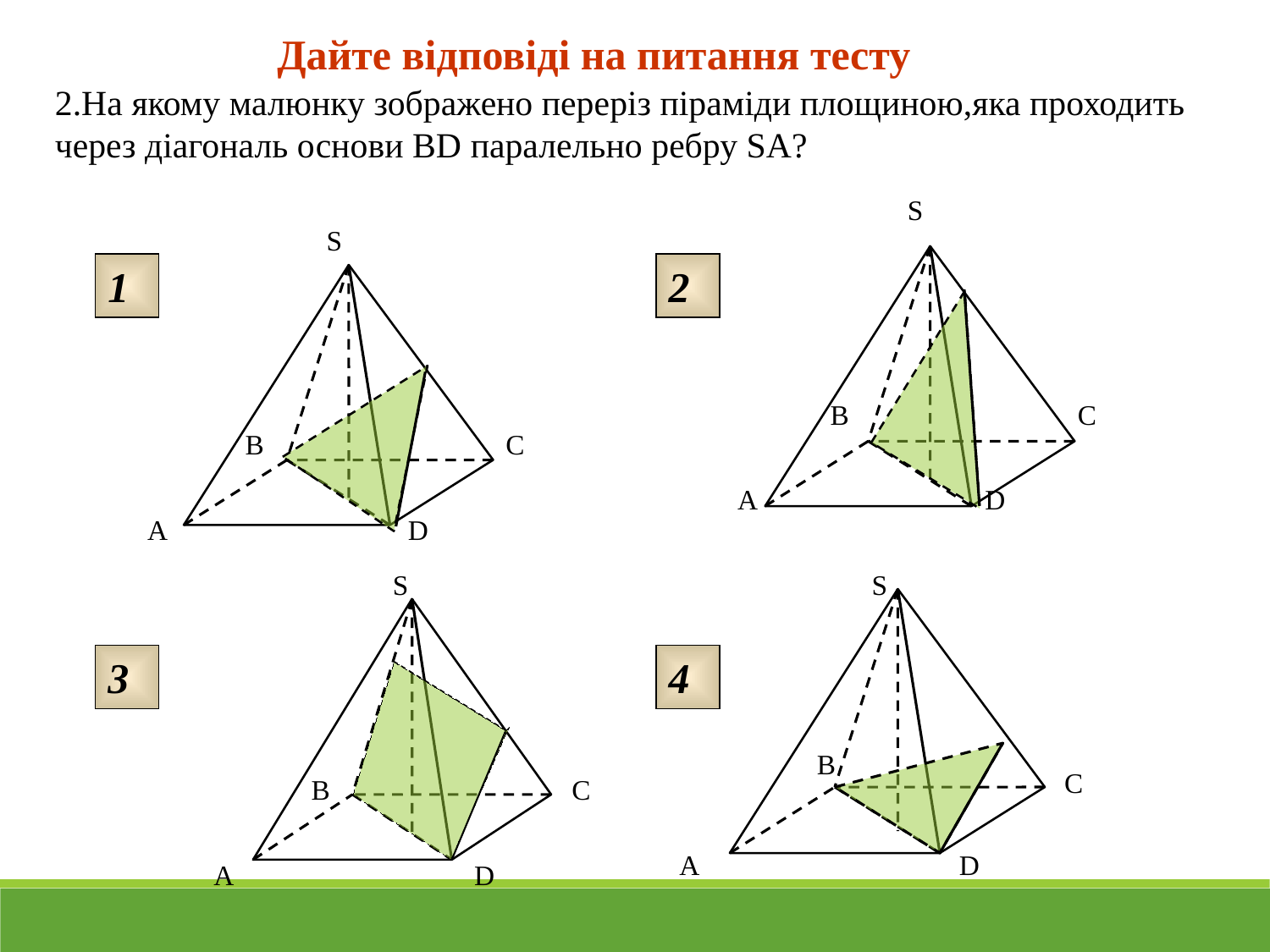

Дайте відповіді на питання тесту
2.На якому малюнку зображено переріз піраміди площиною,яка проходить через діагональ основи BD паралельно ребру SA?

S
C
A
D
B
S
C
A
D
B

1
2
S
C
A
D
B
S
C
A
D

B

3
4